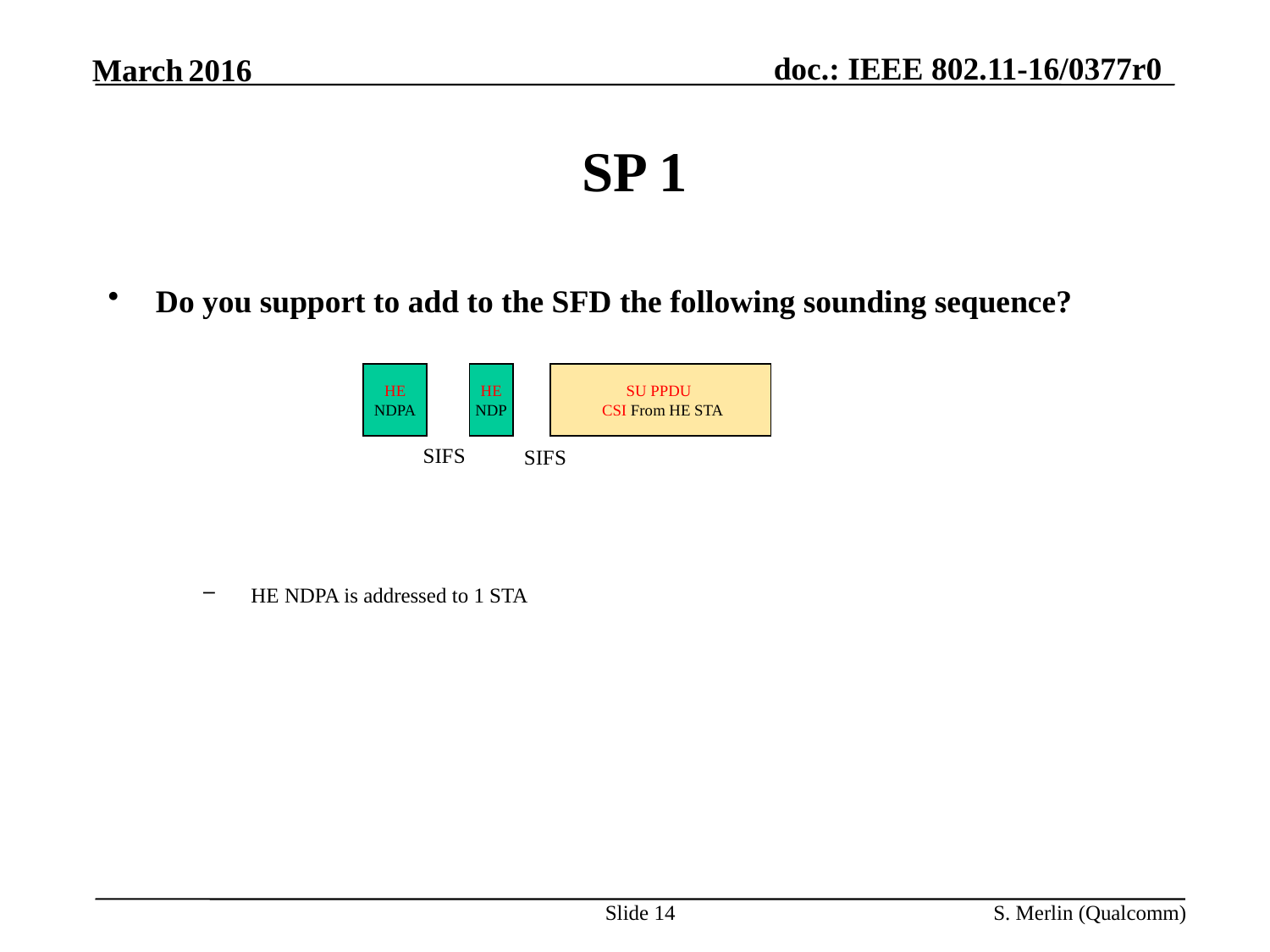

# SP 1
Do you support to add to the SFD the following sounding sequence?

HE NDPA is addressed to 1 STA

SU PPDU
 CSI From HE STA
HE
NDPA
HE
NDP
SIFS
SIFS
Slide 14
S. Merlin (Qualcomm)